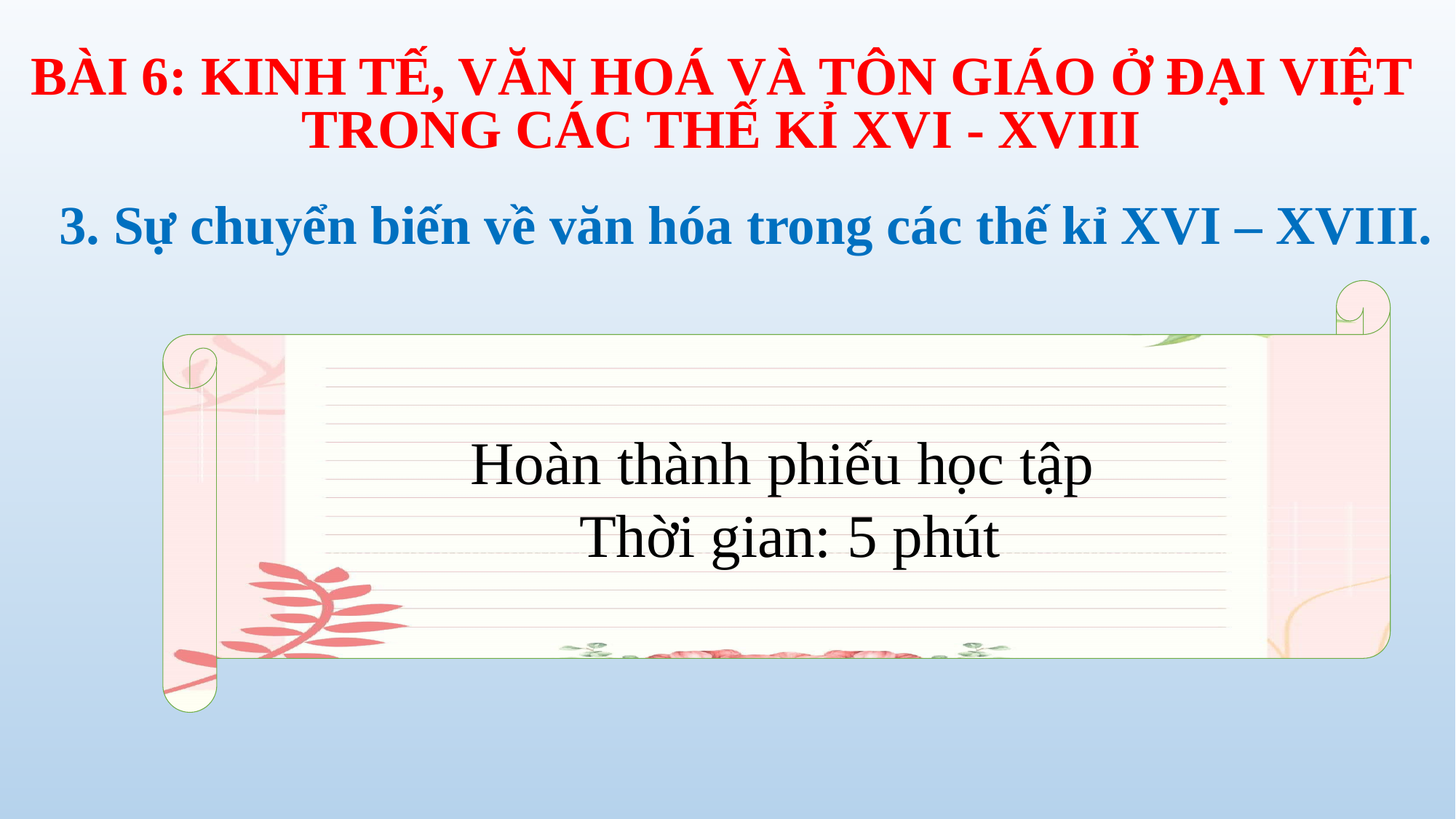

# BÀI 6: KINH TẾ, VĂN HOÁ VÀ TÔN GIÁO Ở ĐẠI VIỆT  TRONG CÁC THẾ KỈ XVI - XVIII
3. Sự chuyển biến về văn hóa trong các thế kỉ XVI – XVIII.

Hoàn thành phiếu học tập
Thời gian: 5 phút